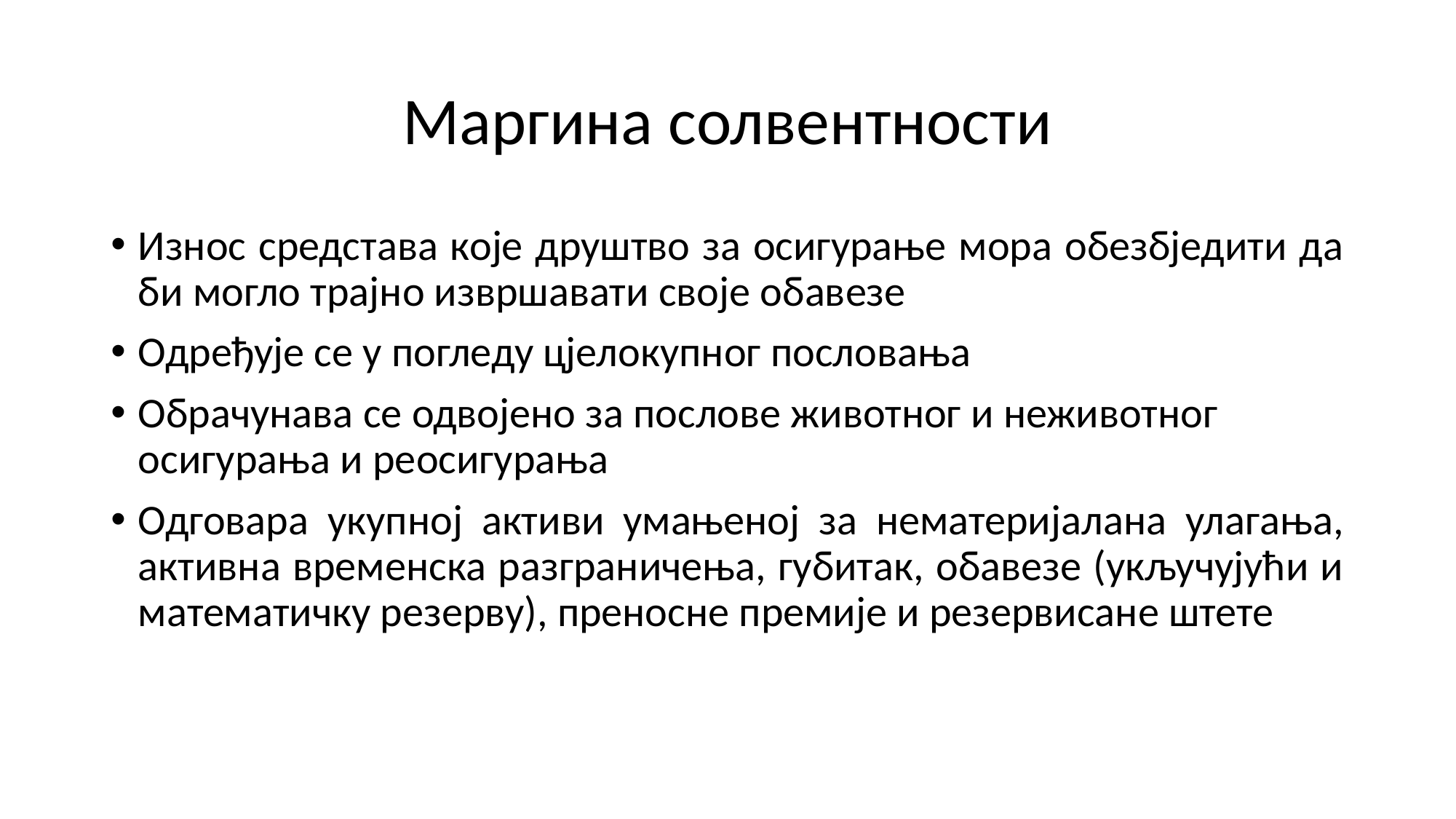

# Маргина солвентности
Износ средстава које друштво за осигурање мора обезбједити да би могло трајно извршавати своје обавезе
Одређује се у погледу цјелокупног пословања
Обрачунава се одвојено за послове животног и неживотног осигурања и реосигурања
Одговара укупној активи умањеној за нематеријалана улагања, активна временска разграничења, губитак, обавезе (укључујући и математичку резерву), преносне премије и резервисане штете